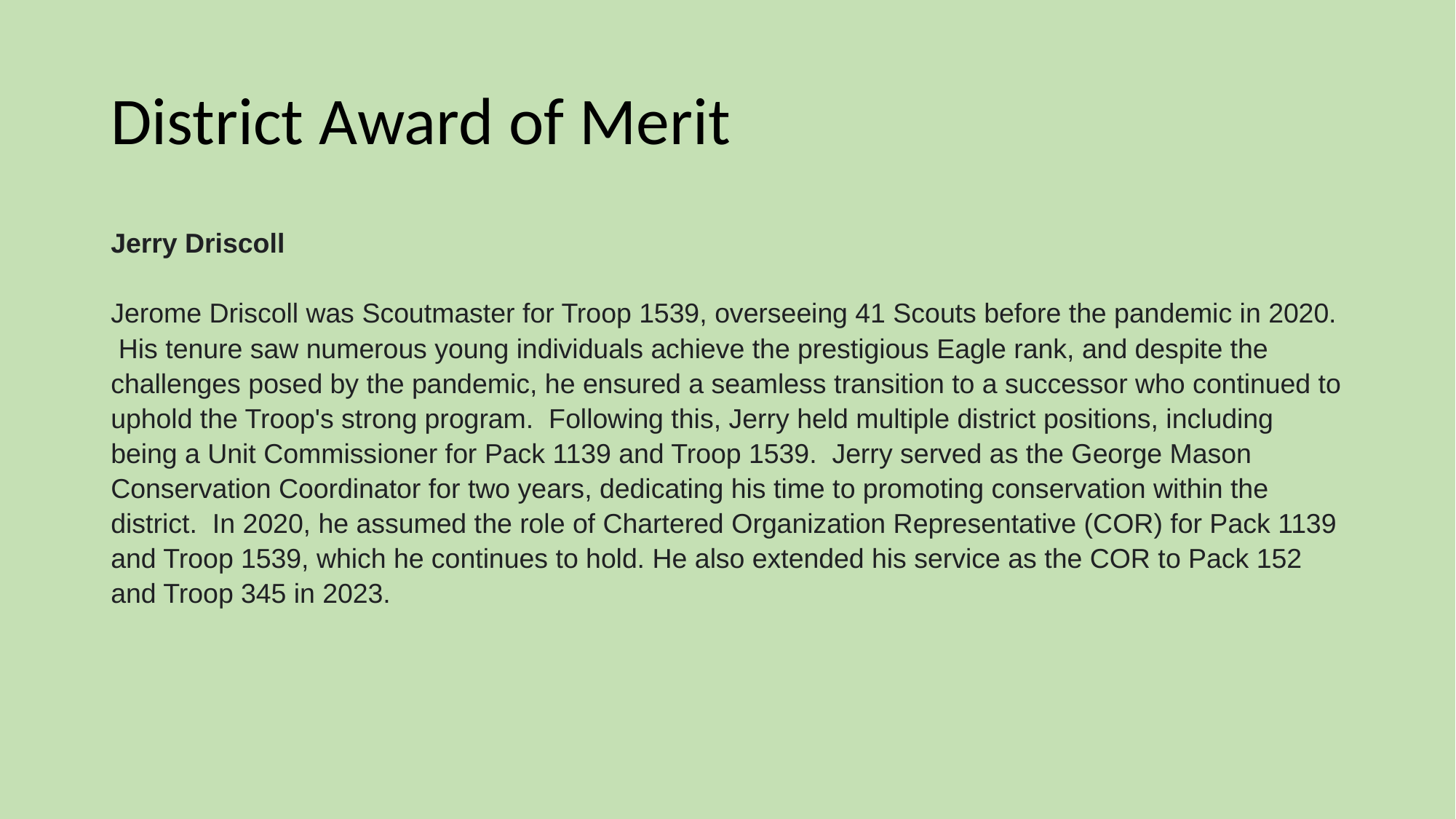

# District Award of Merit
Jerry Driscoll

Jerome Driscoll was Scoutmaster for Troop 1539, overseeing 41 Scouts before the pandemic in 2020.  His tenure saw numerous young individuals achieve the prestigious Eagle rank, and despite the challenges posed by the pandemic, he ensured a seamless transition to a successor who continued to uphold the Troop's strong program.  Following this, Jerry held multiple district positions, including being a Unit Commissioner for Pack 1139 and Troop 1539.  Jerry served as the George Mason Conservation Coordinator for two years, dedicating his time to promoting conservation within the district.  In 2020, he assumed the role of Chartered Organization Representative (COR) for Pack 1139 and Troop 1539, which he continues to hold. He also extended his service as the COR to Pack 152 and Troop 345 in 2023.